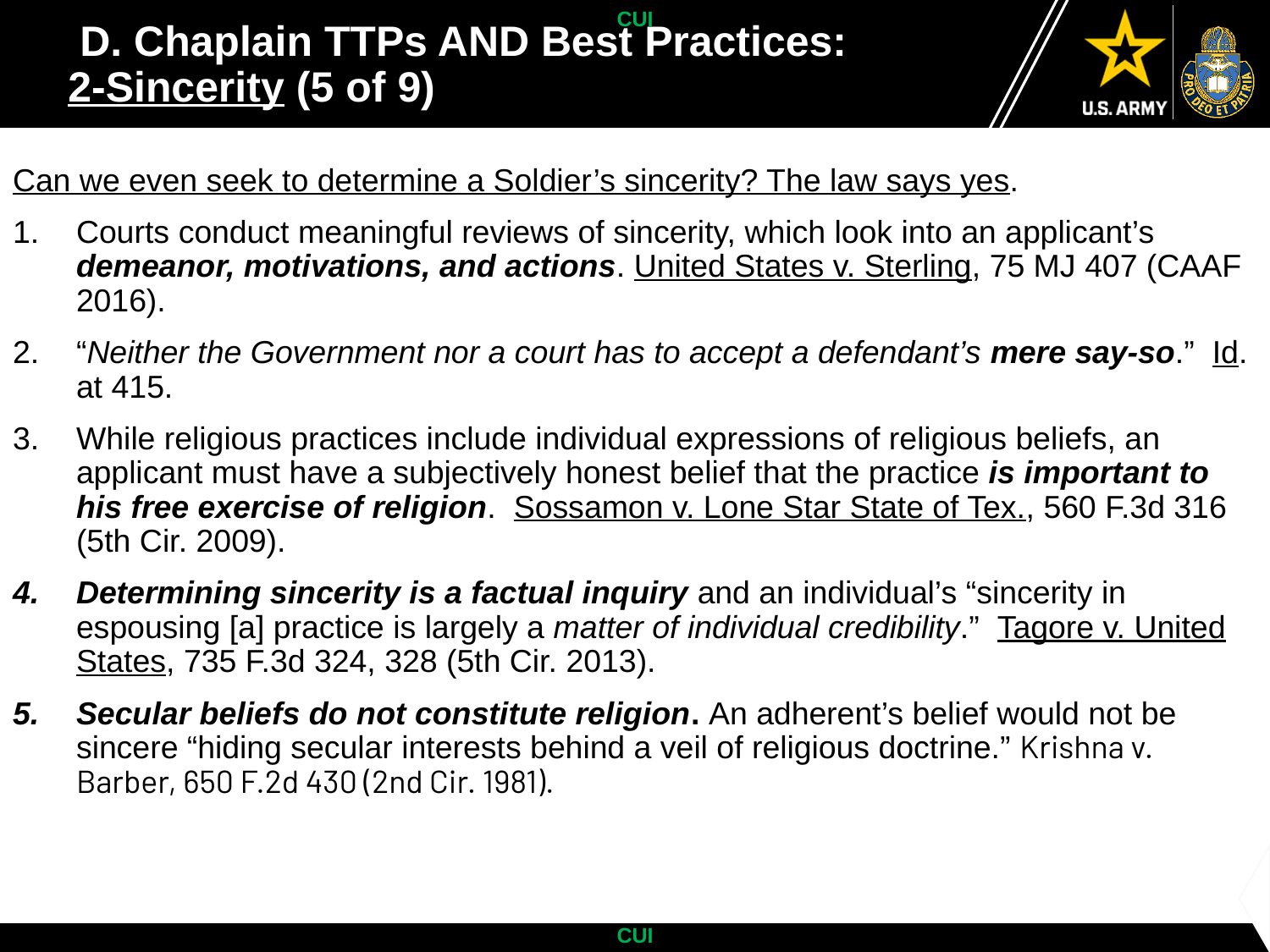

D. Chaplain TTPs AND Best Practices:
2-Sincerity (5 of 9)
Can we even seek to determine a Soldier’s sincerity? The law says yes.
Courts conduct meaningful reviews of sincerity, which look into an applicant’s demeanor, motivations, and actions. United States v. Sterling, 75 MJ 407 (CAAF 2016).
“Neither the Government nor a court has to accept a defendant’s mere say-so.”  Id. at 415.
While religious practices include individual expressions of religious beliefs, an applicant must have a subjectively honest belief that the practice is important to his free exercise of religion.  Sossamon v. Lone Star State of Tex., 560 F.3d 316 (5th Cir. 2009).
Determining sincerity is a factual inquiry and an individual’s “sincerity in espousing [a] practice is largely a matter of individual credibility.”  Tagore v. United States, 735 F.3d 324, 328 (5th Cir. 2013).
Secular beliefs do not constitute religion. An adherent’s belief would not be sincere “hiding secular interests behind a veil of religious doctrine.” Krishna v. Barber, 650 F.2d 430 (2nd Cir. 1981).